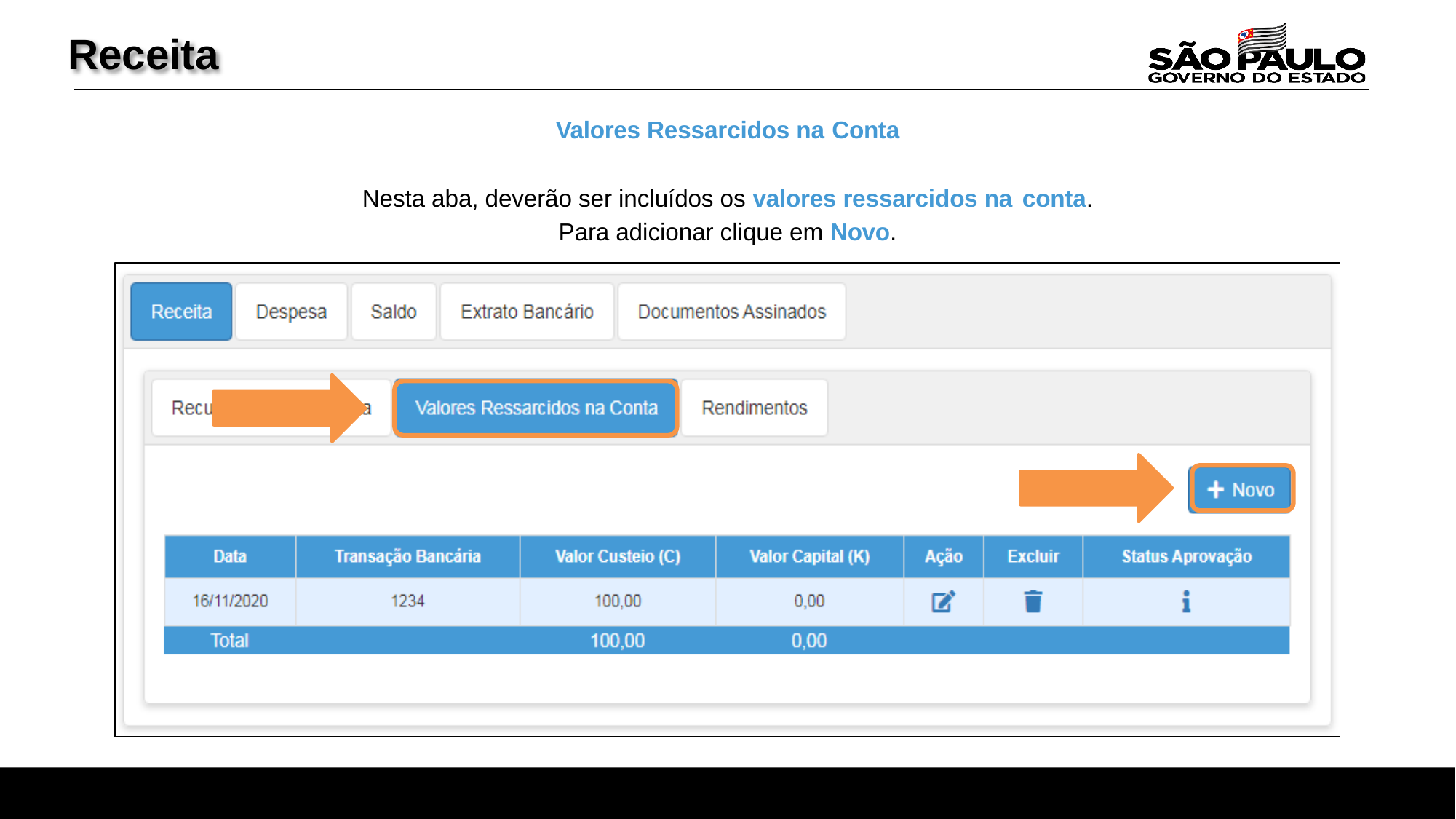

# Receita
Valores Ressarcidos na Conta

Nesta aba, deverão ser incluídos os valores ressarcidos na conta.
Para adicionar clique em Novo.